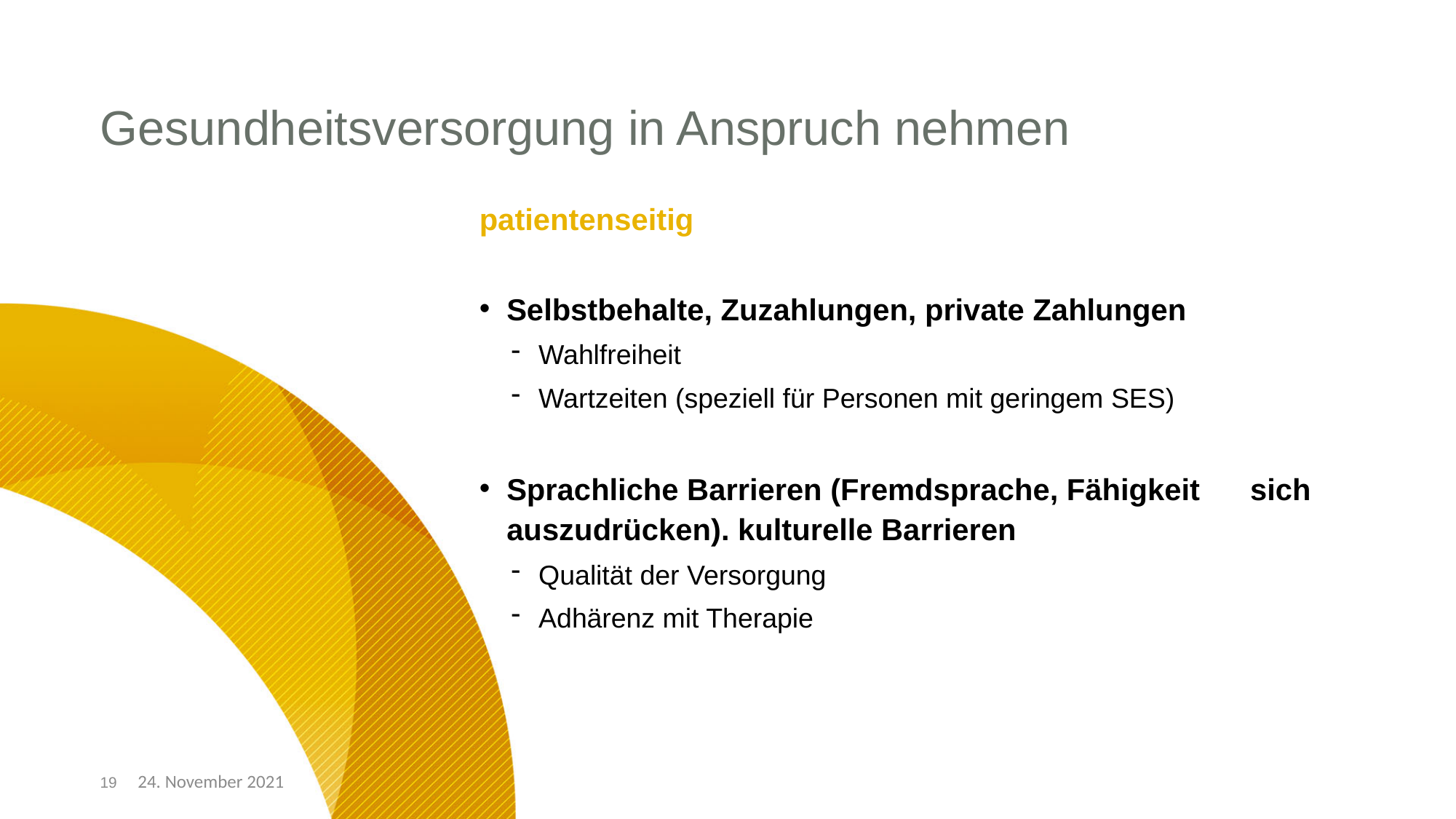

# Gesundheitsversorgung in Anspruch nehmen
patientenseitig

Selbstbehalte, Zuzahlungen, private Zahlungen
Wahlfreiheit
Wartzeiten (speziell für Personen mit geringem SES)

Sprachliche Barrieren (Fremdsprache, Fähigkeit      sich auszudrücken). kulturelle Barrieren
Qualität der Versorgung
Adhärenz mit Therapie
19
24. November 2021